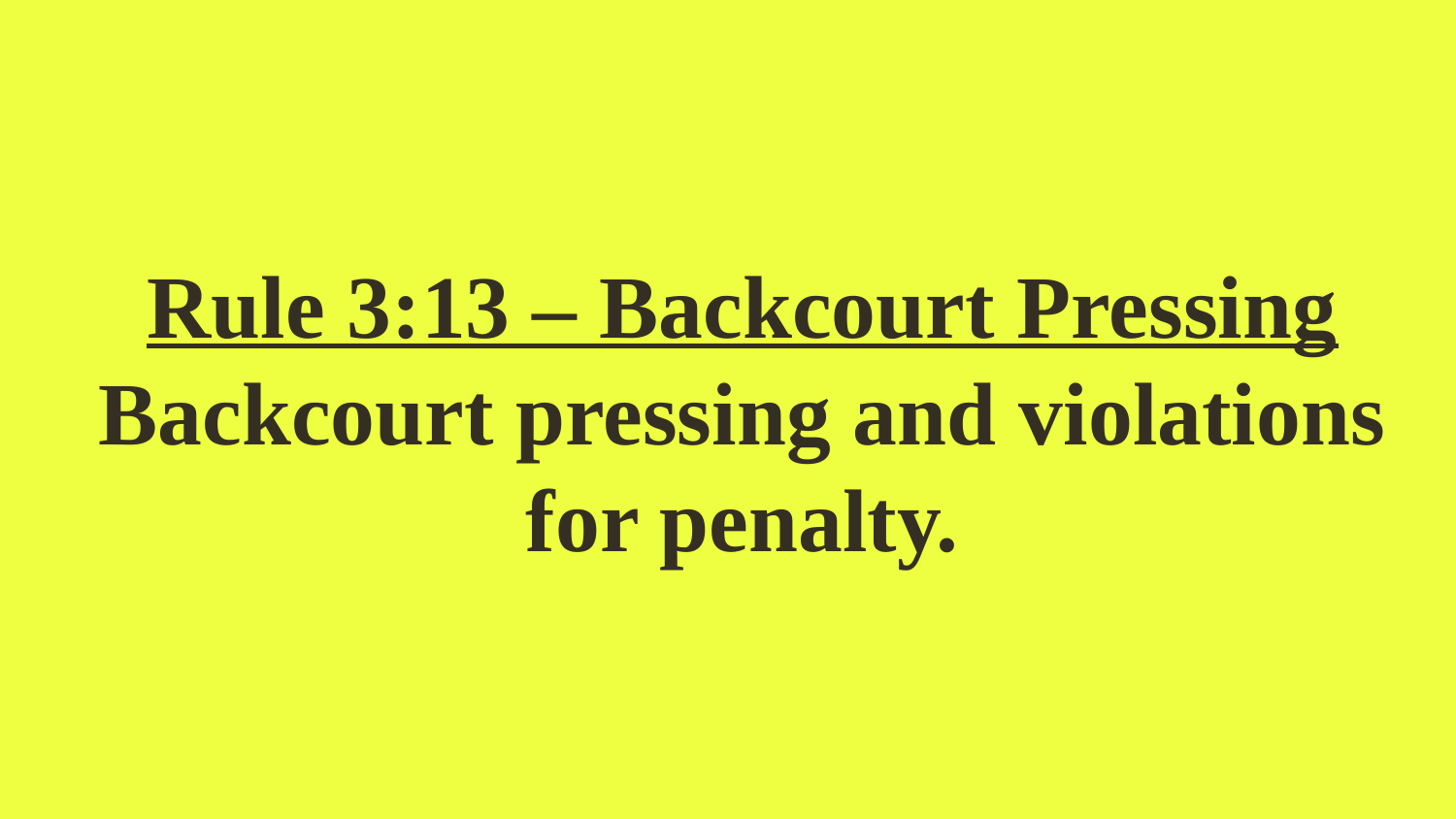

# Rule 3:13 – Backcourt Pressing Backcourt pressing and violations for penalty.